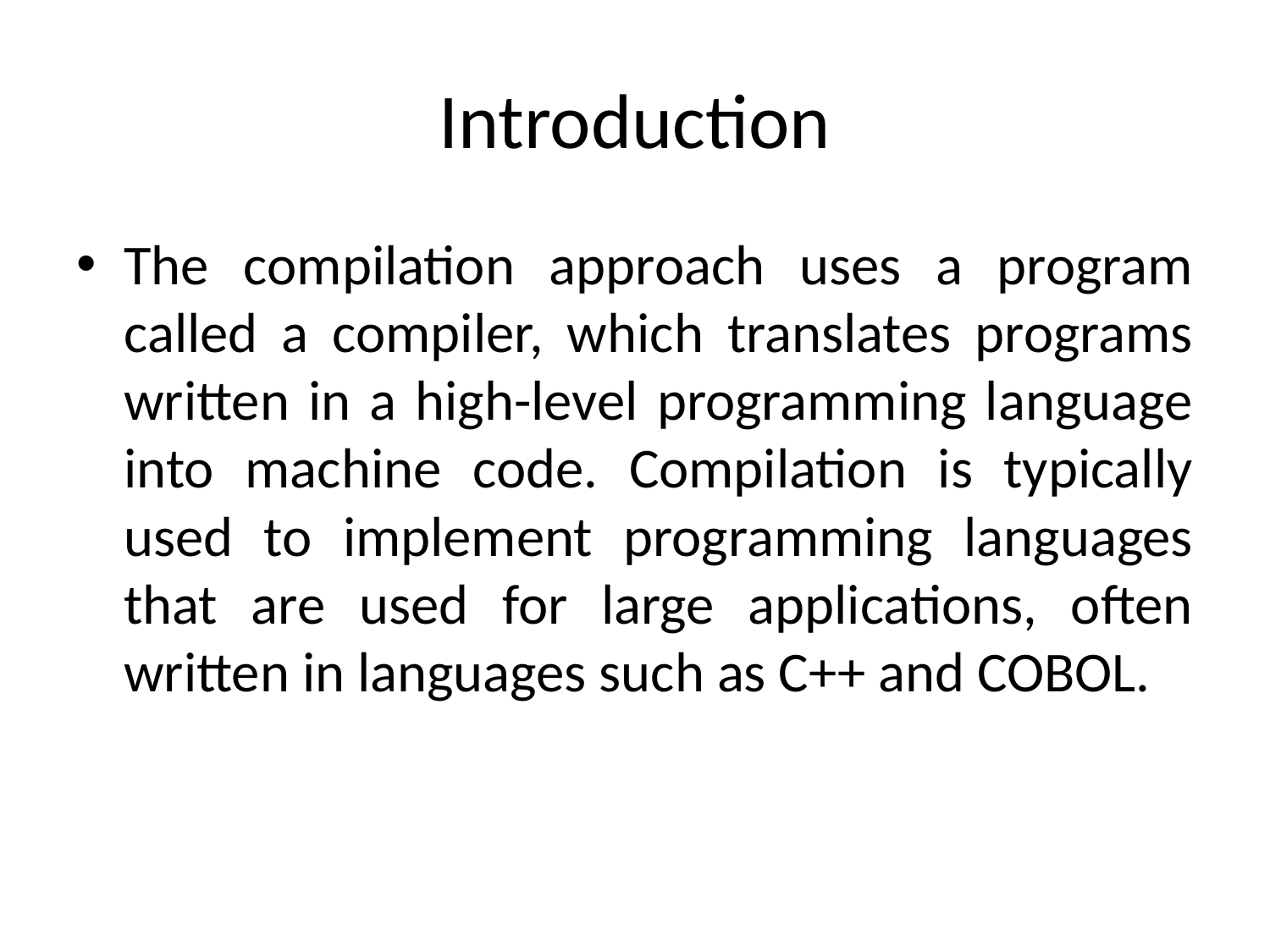

# Introduction
The compilation approach uses a program called a compiler, which translates programs written in a high-level programming language into machine code. Compilation is typically used to implement programming languages that are used for large applications, often written in languages such as C++ and COBOL.